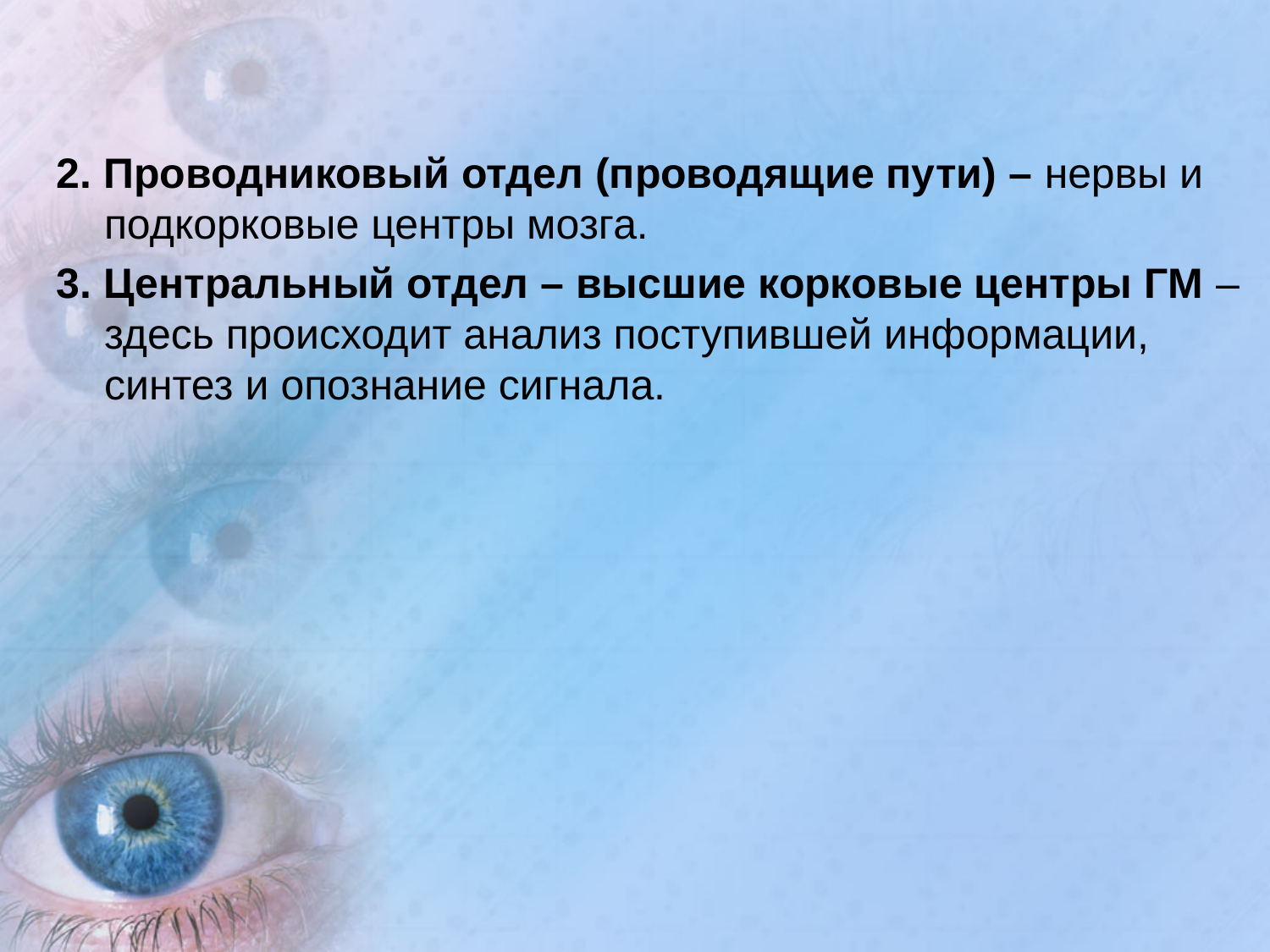

2. Проводниковый отдел (проводящие пути) – нервы и подкорковые центры мозга.
3. Центральный отдел – высшие корковые центры ГМ – здесь происходит анализ поступившей информации, синтез и опознание сигнала.